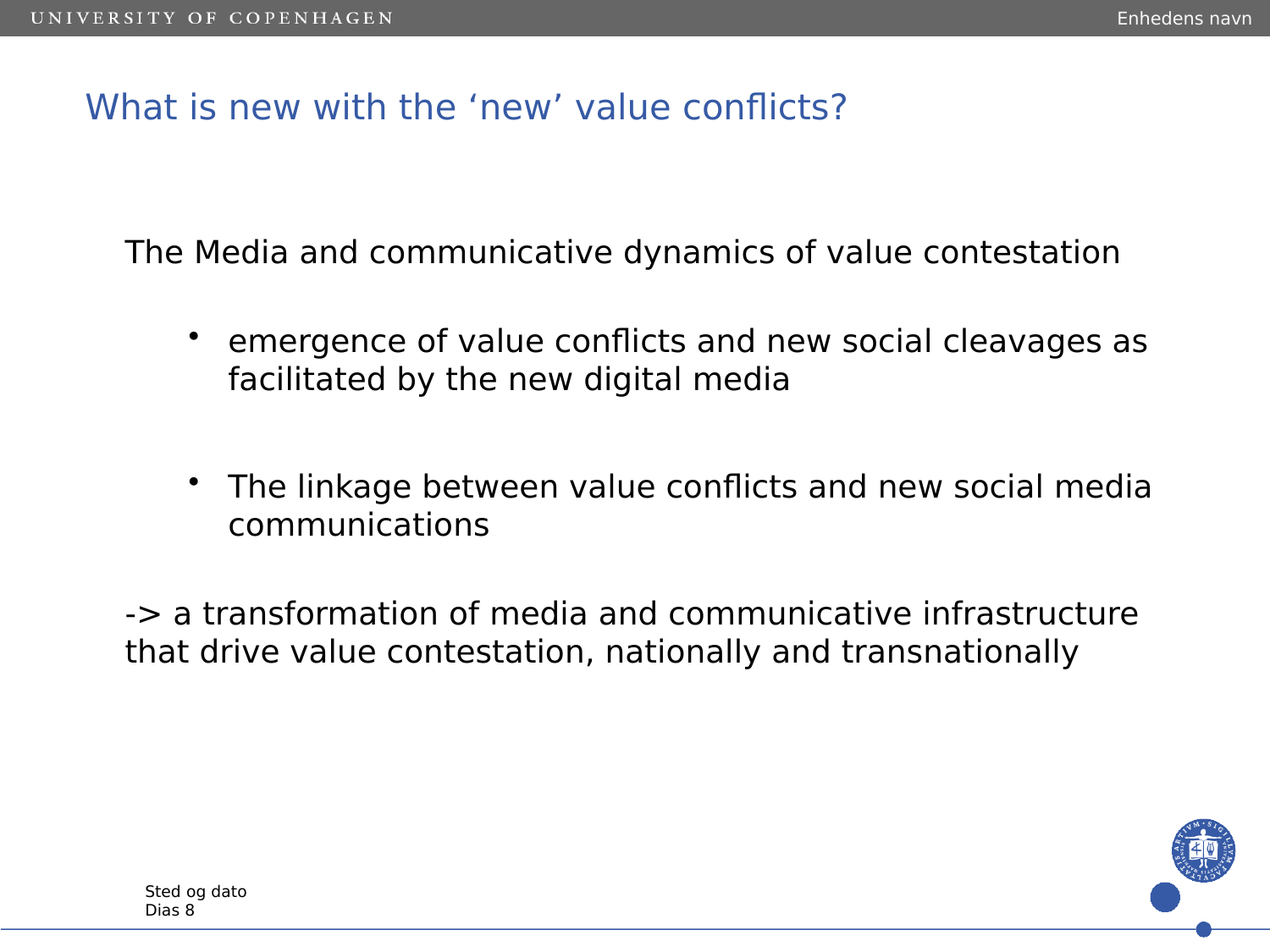

Enhedens navn
# What is new with the ‘new’ value conflicts?

The Media and communicative dynamics of value contestation

emergence of value conflicts and new social cleavages as facilitated by the new digital media

The linkage between value conflicts and new social media communications

-> a transformation of media and communicative infrastructure that drive value contestation, nationally and transnationally
Sted og dato
Dias 8